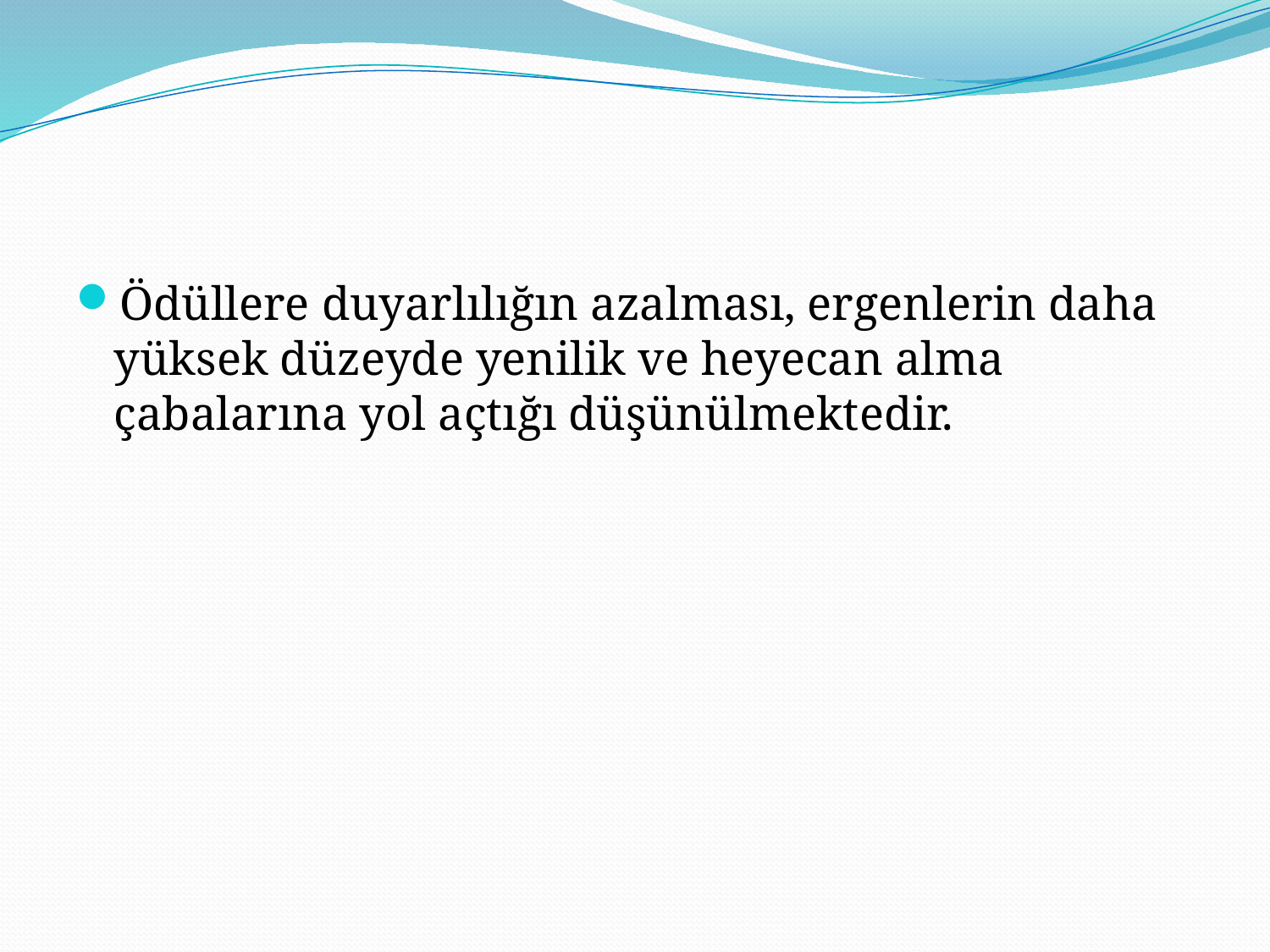

#
Ödüllere duyarlılığın azalması, ergenlerin daha yüksek düzeyde yenilik ve heyecan alma çabalarına yol açtığı düşünülmektedir.